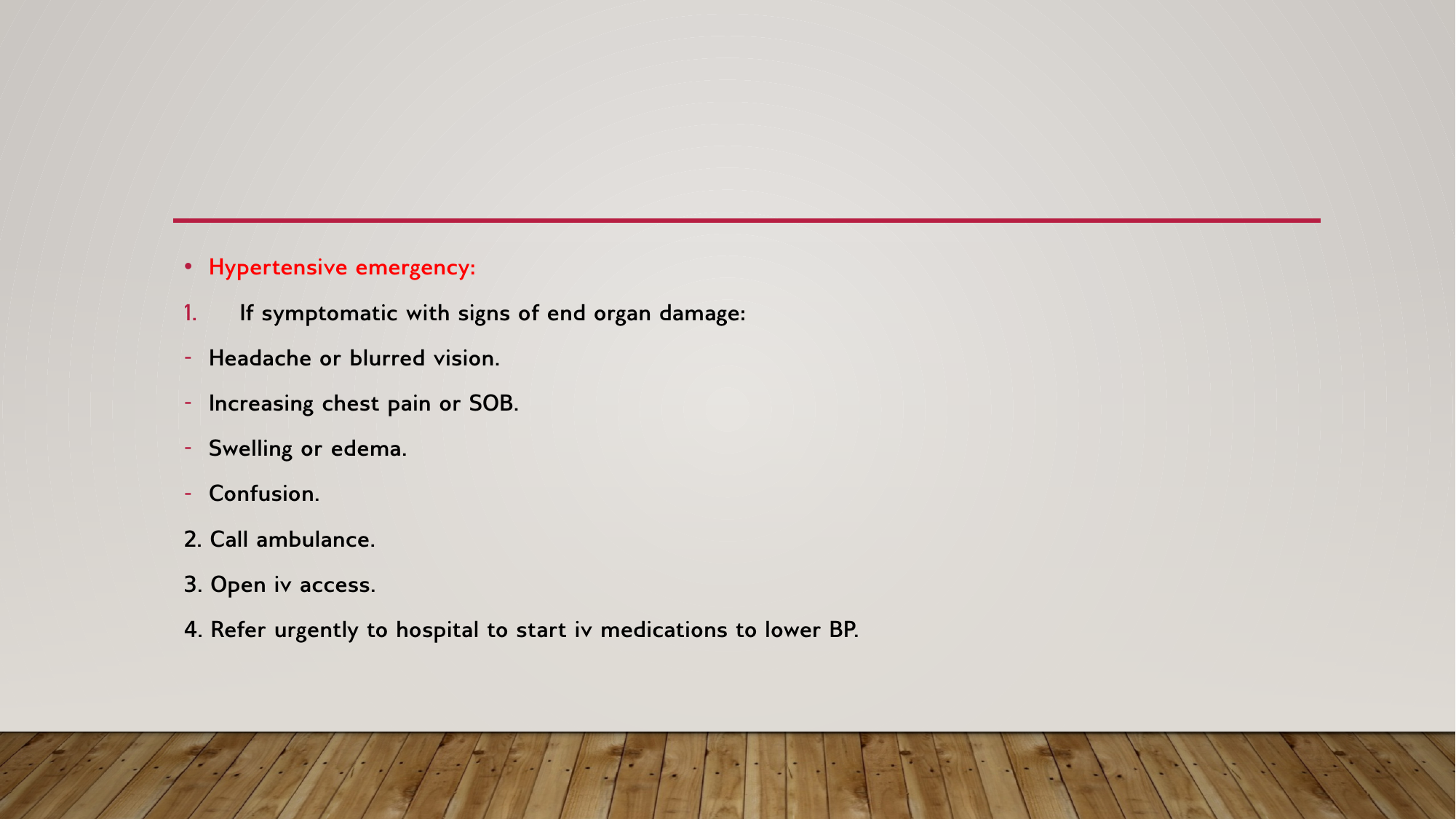

#
Hypertensive emergency:
If symptomatic with signs of end organ damage:
Headache or blurred vision.
Increasing chest pain or SOB.
Swelling or edema.
Confusion.
2. Call ambulance.
3. Open iv access.
4. Refer urgently to hospital to start iv medications to lower BP.